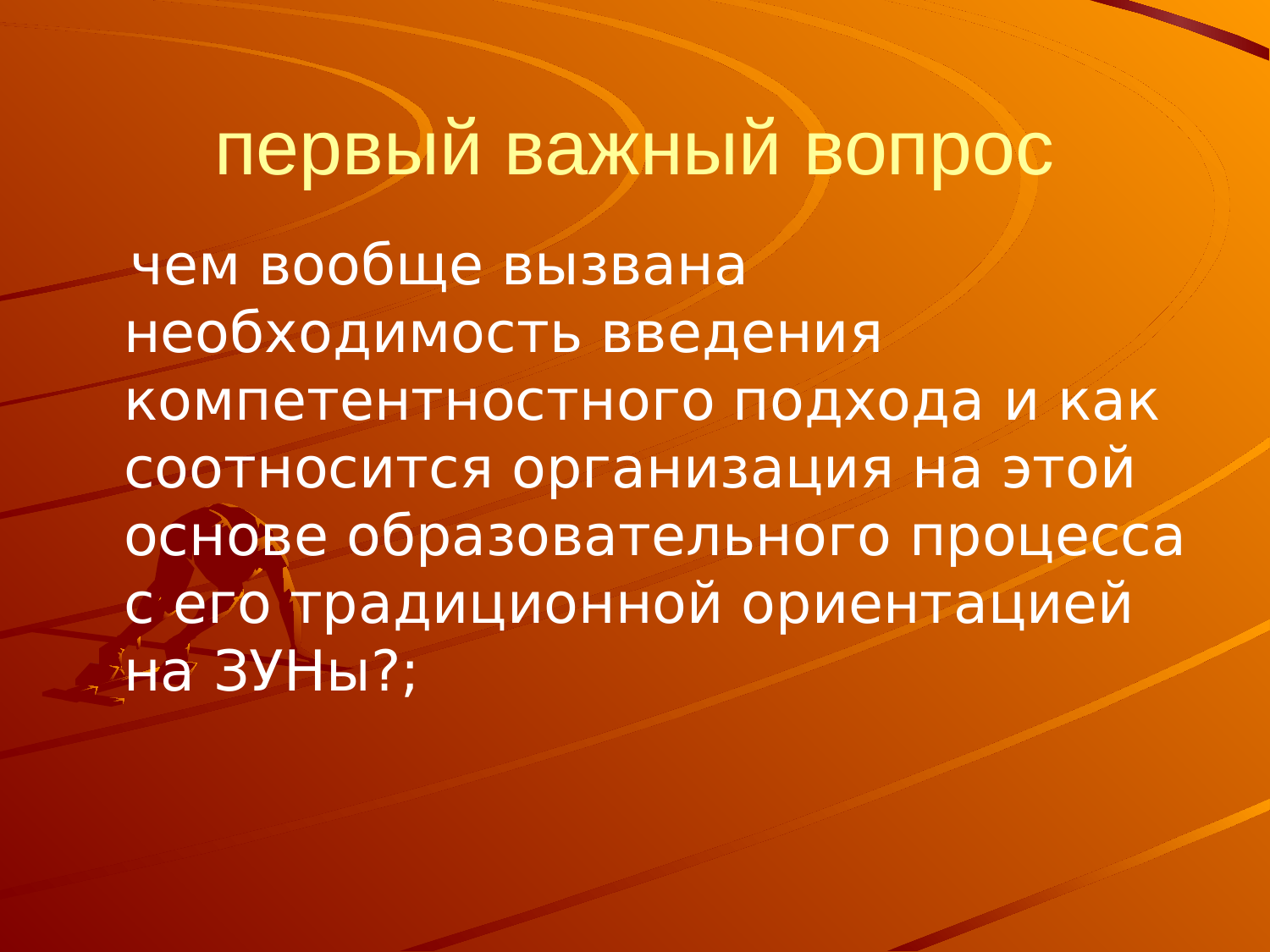

# первый важный вопрос
   чем вообще вызвана необходимость введения компетентностного подхода и как соотносится организация на этой основе образовательного процесса с его традиционной ориентацией на ЗУНы?;